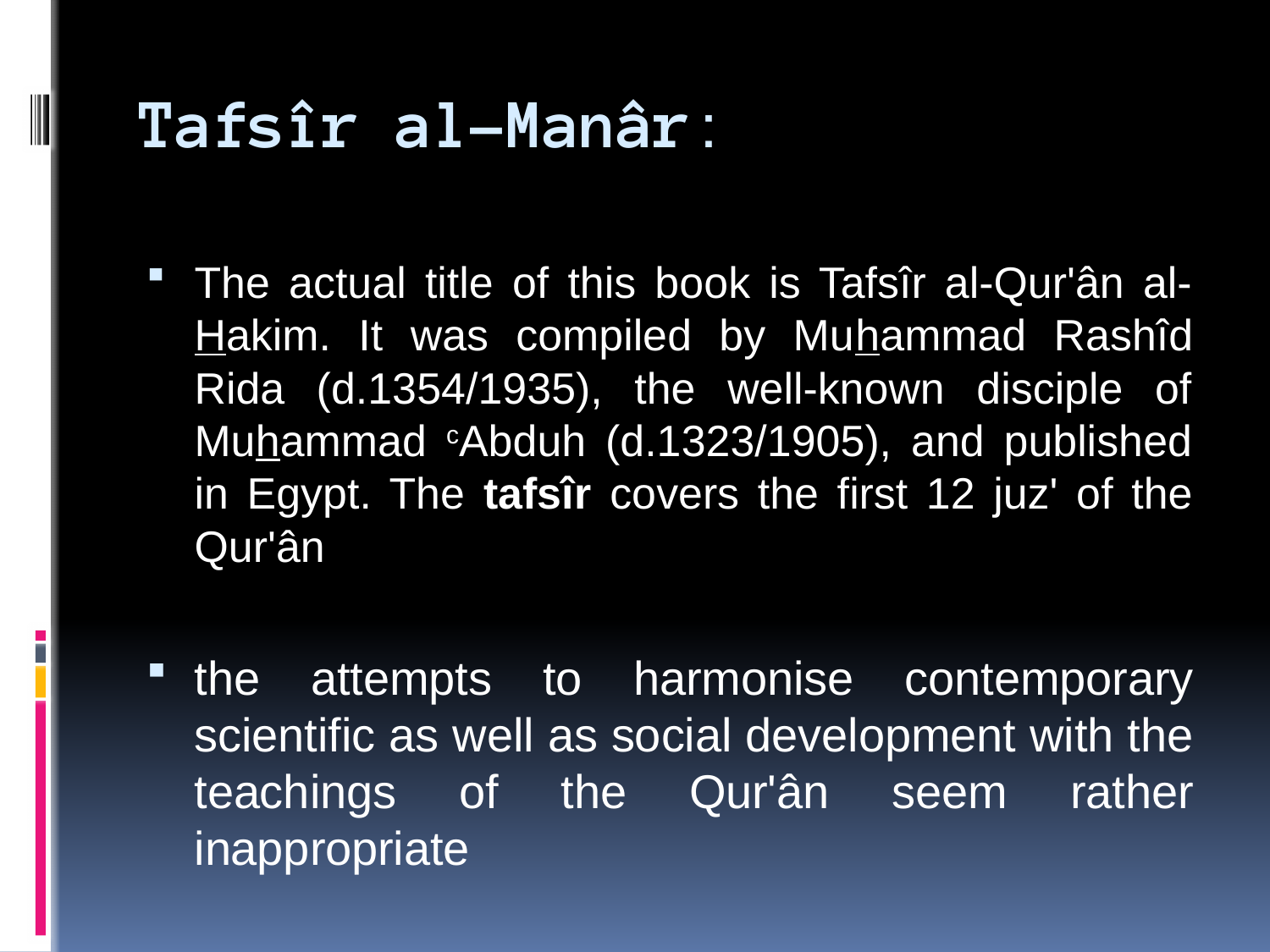

# Tafsîr al-Manâr:
The actual title of this book is Tafsîr al-Qur'ân al-Hakim. It was compiled by Muhammad Rashîd Rida (d.1354/1935), the well-known disciple of Muhammad cAbduh (d.1323/1905), and published in Egypt. The tafsîr covers the first 12 juz' of the Qur'ân

the attempts to harmonise contemporary scientific as well as social development with the teachings of the Qur'ân seem rather inappropriate